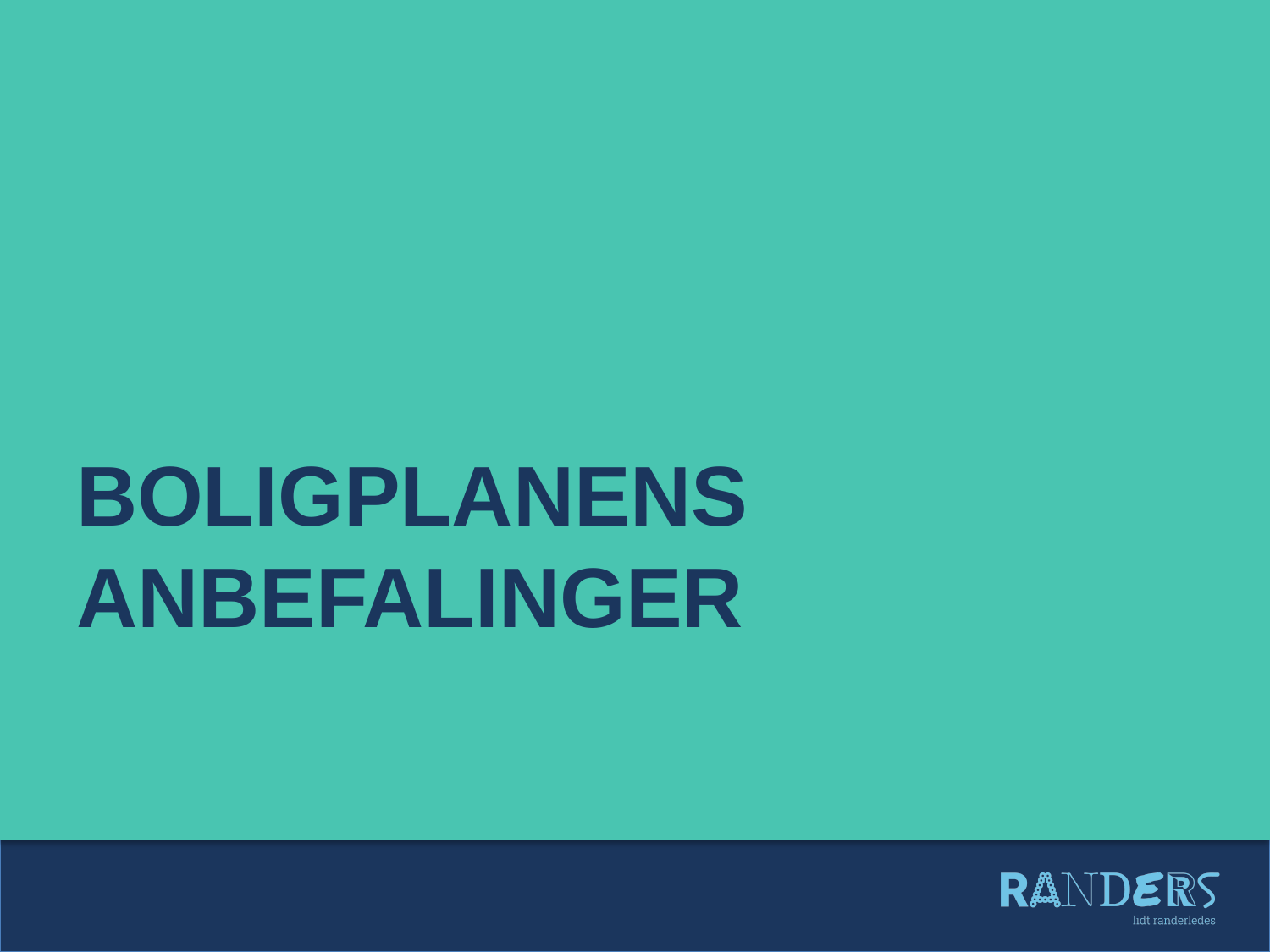

# Boligplanens anbefalinger
Boligplan 2023-2033                                  Borgermøde 8. august 2022